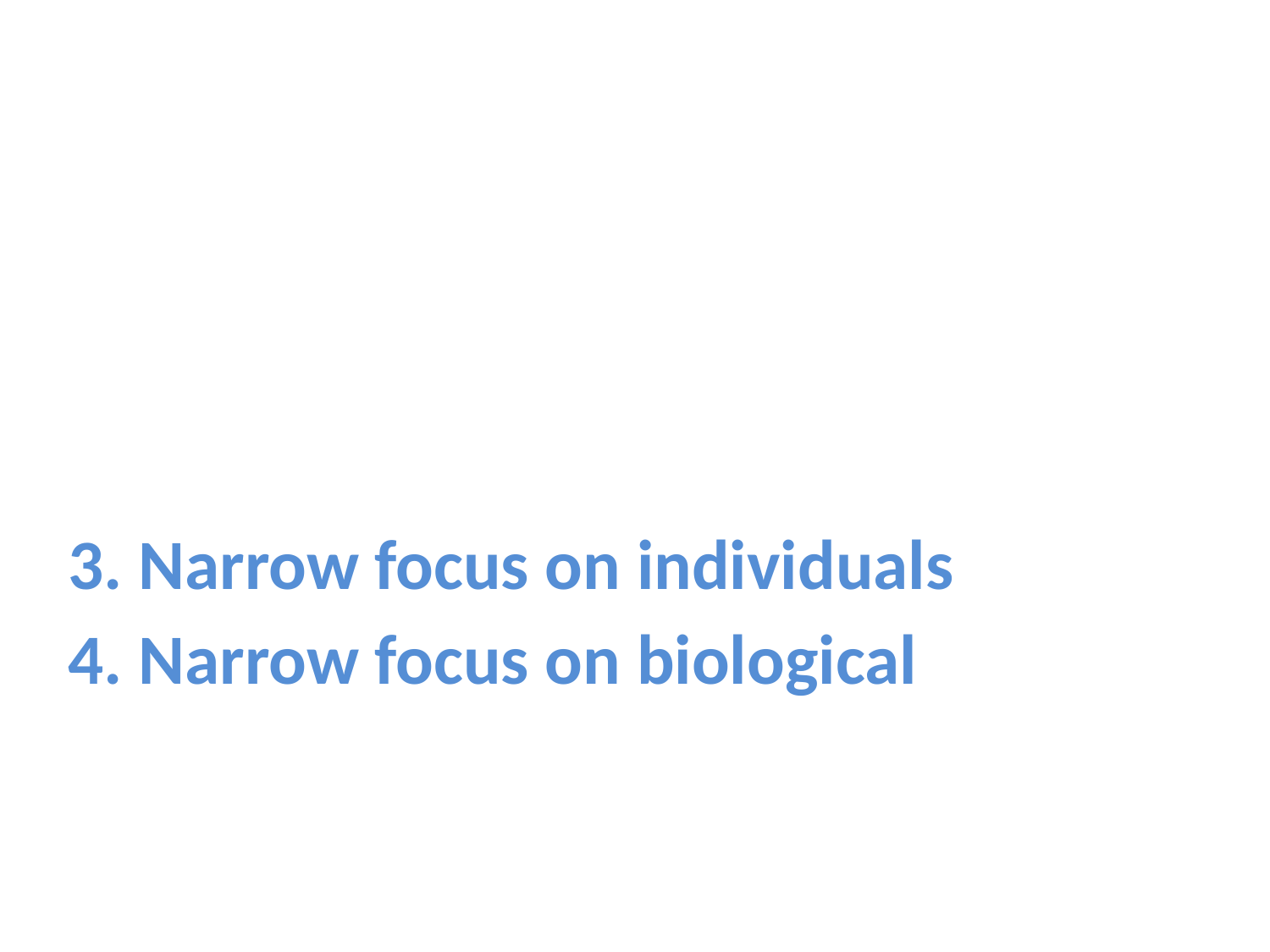

3. Narrow focus on individuals

4. Narrow focus on biological